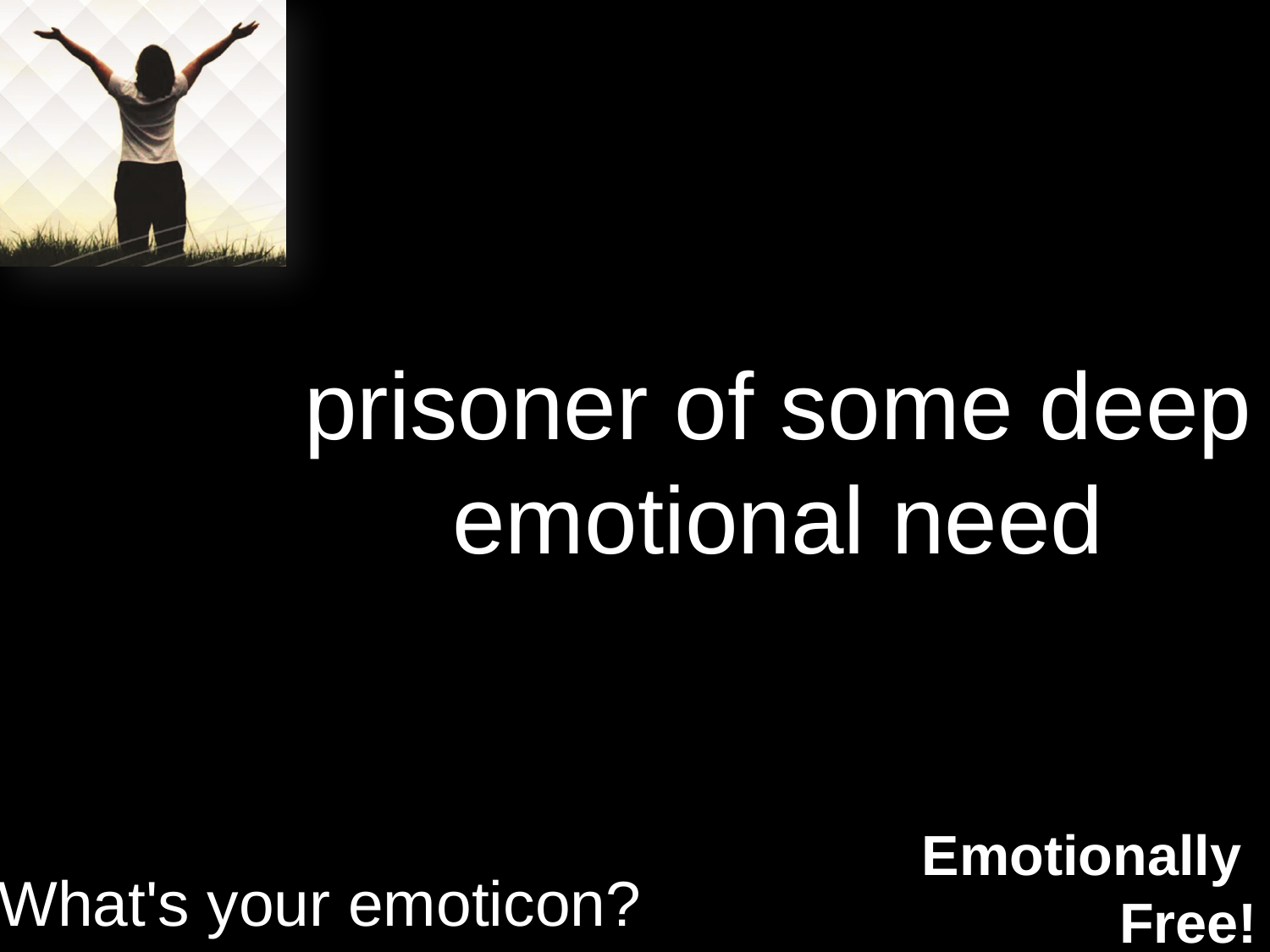

prisoner of some deep emotional need
What's your emoticon?